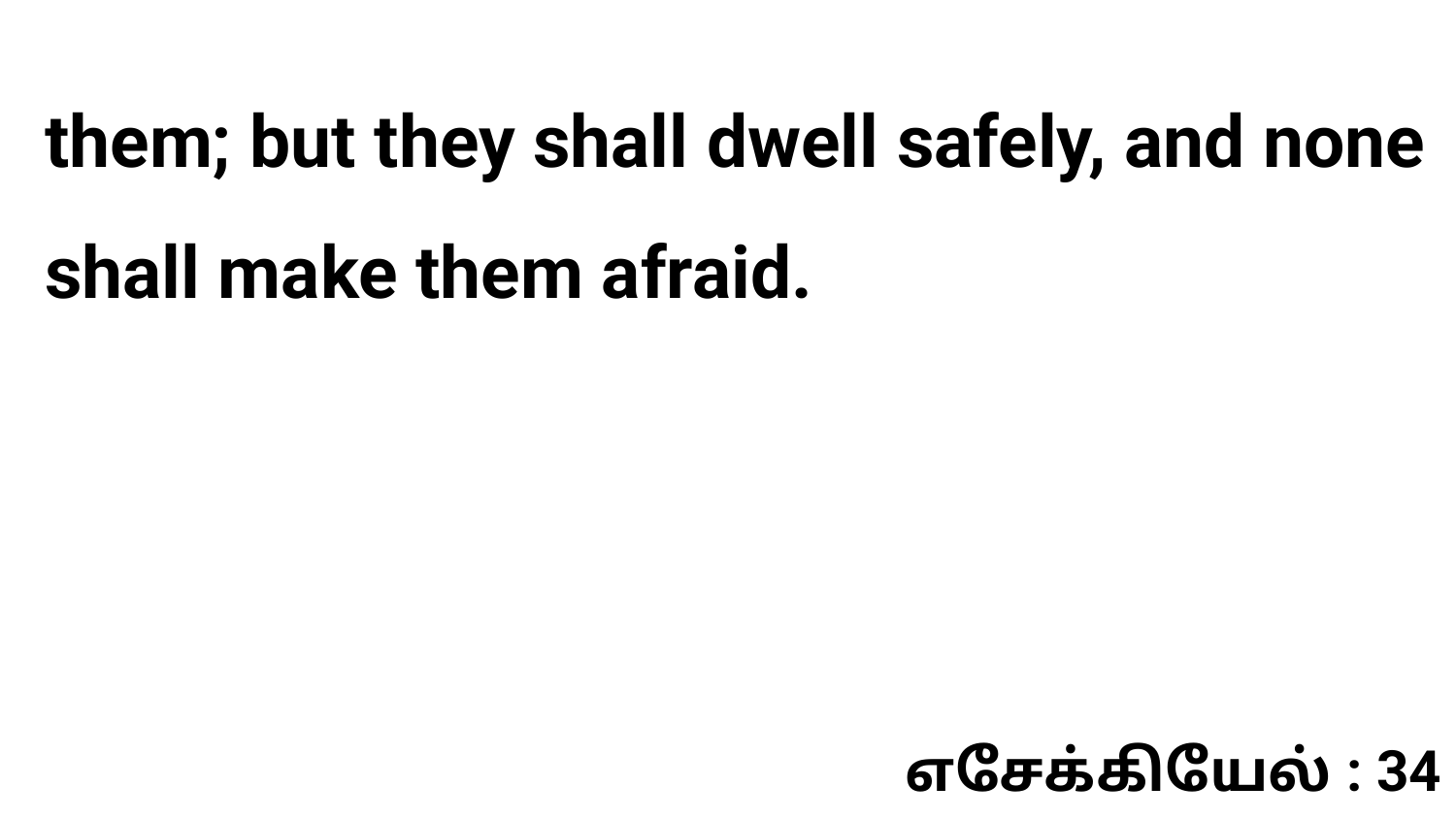

them; but they shall dwell safely, and none shall make them afraid.
எசேக்கியேல் : 34